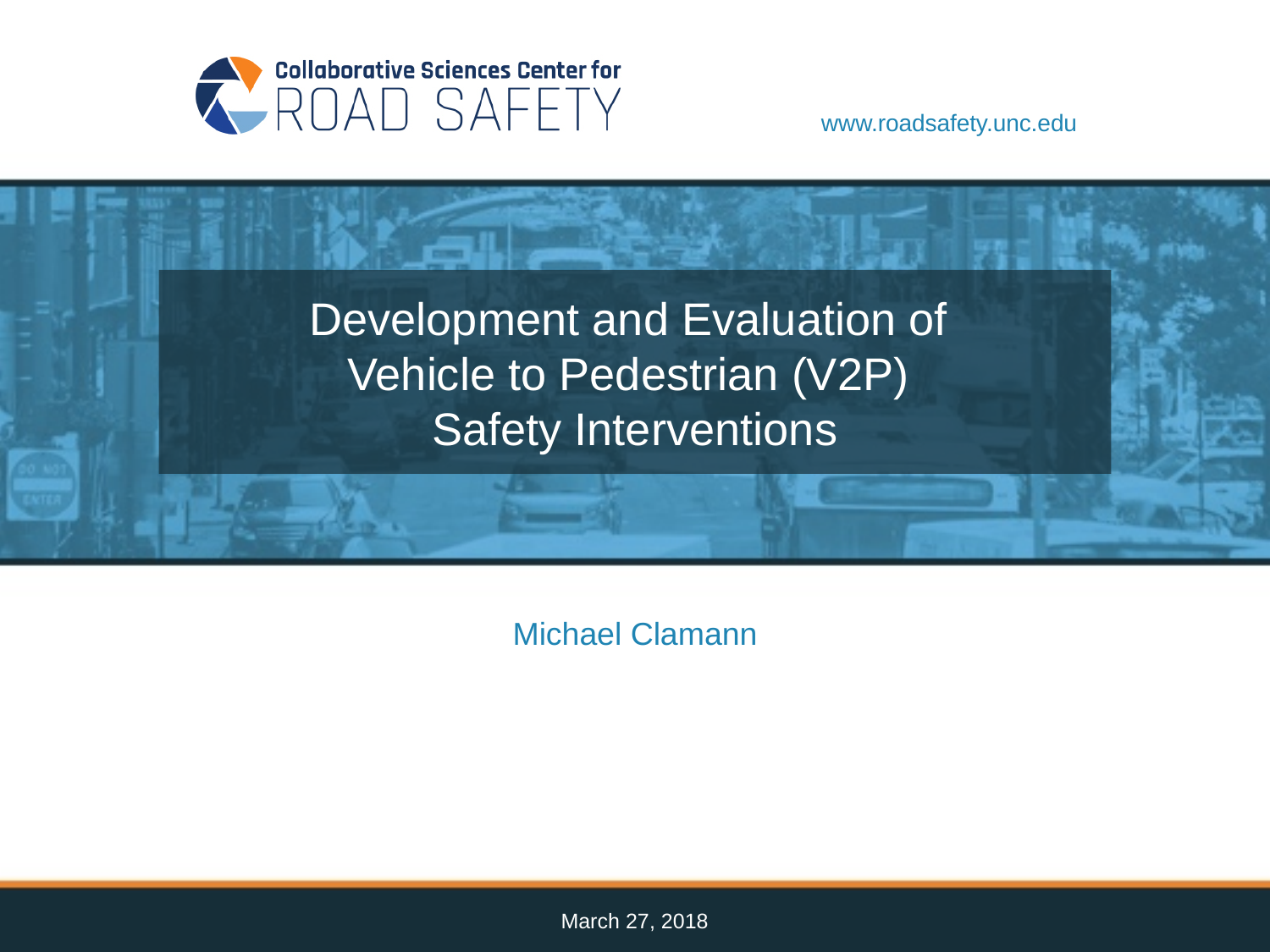

# Development and Evaluation of Vehicle to Pedestrian (V2P) Safety Interventions
Michael Clamann
March 27, 2018